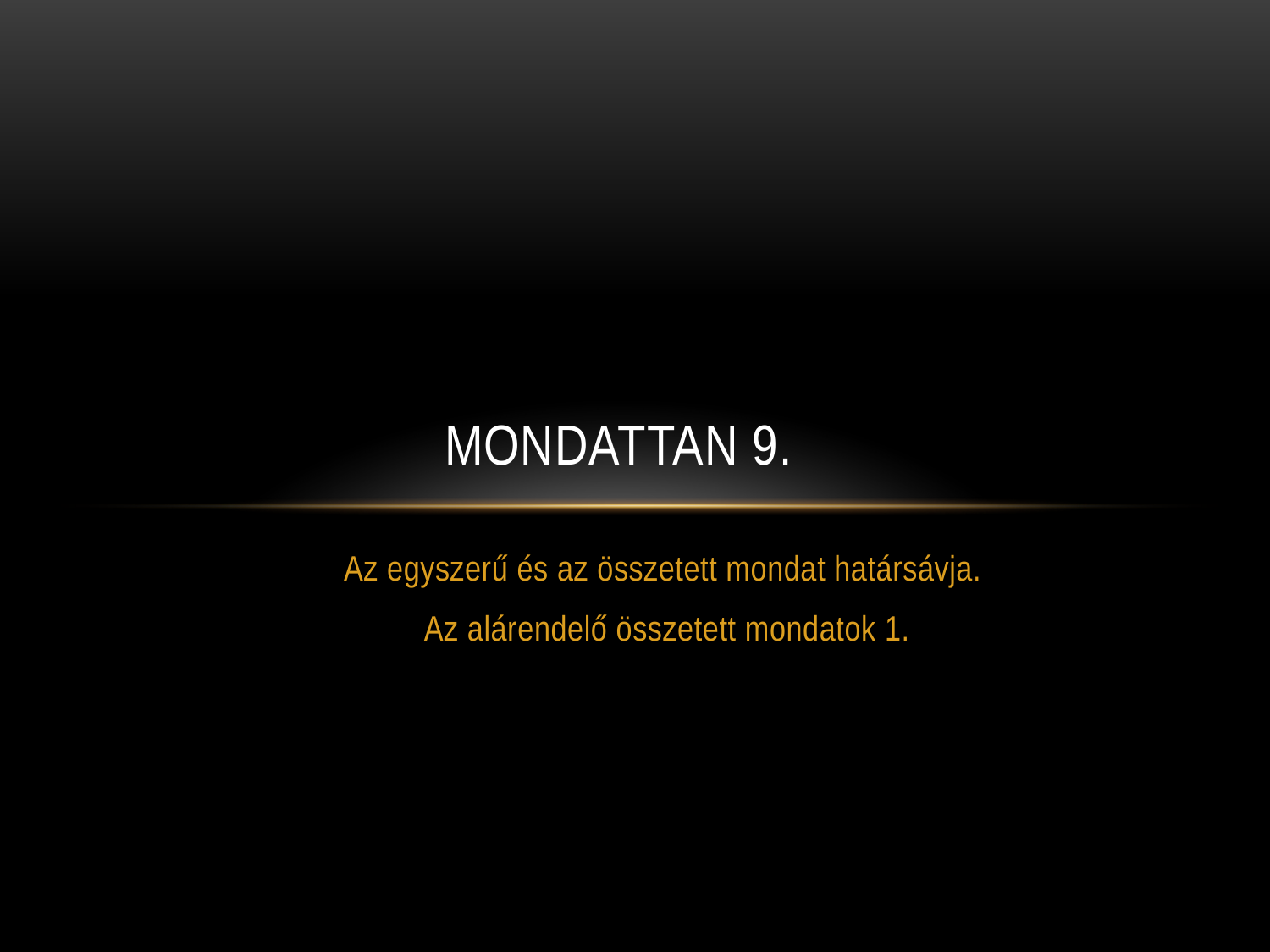

# Mondattan 9.
Az egyszerű és az összetett mondat határsávja.
Az alárendelő összetett mondatok 1.